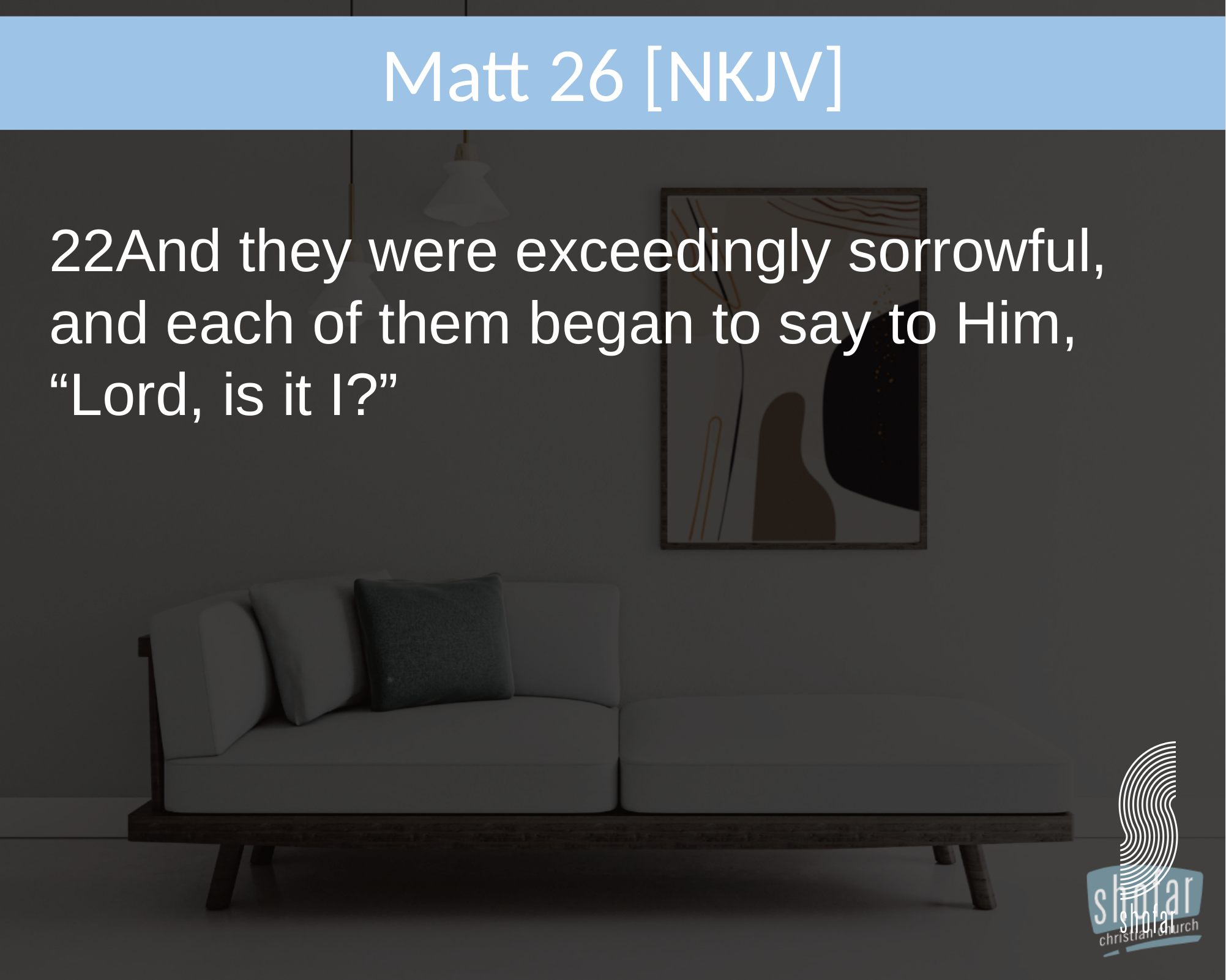

Matt 26 [NKJV]

22And they were exceedingly sorrowful, and each of them began to say to Him, “Lord, is it I?”